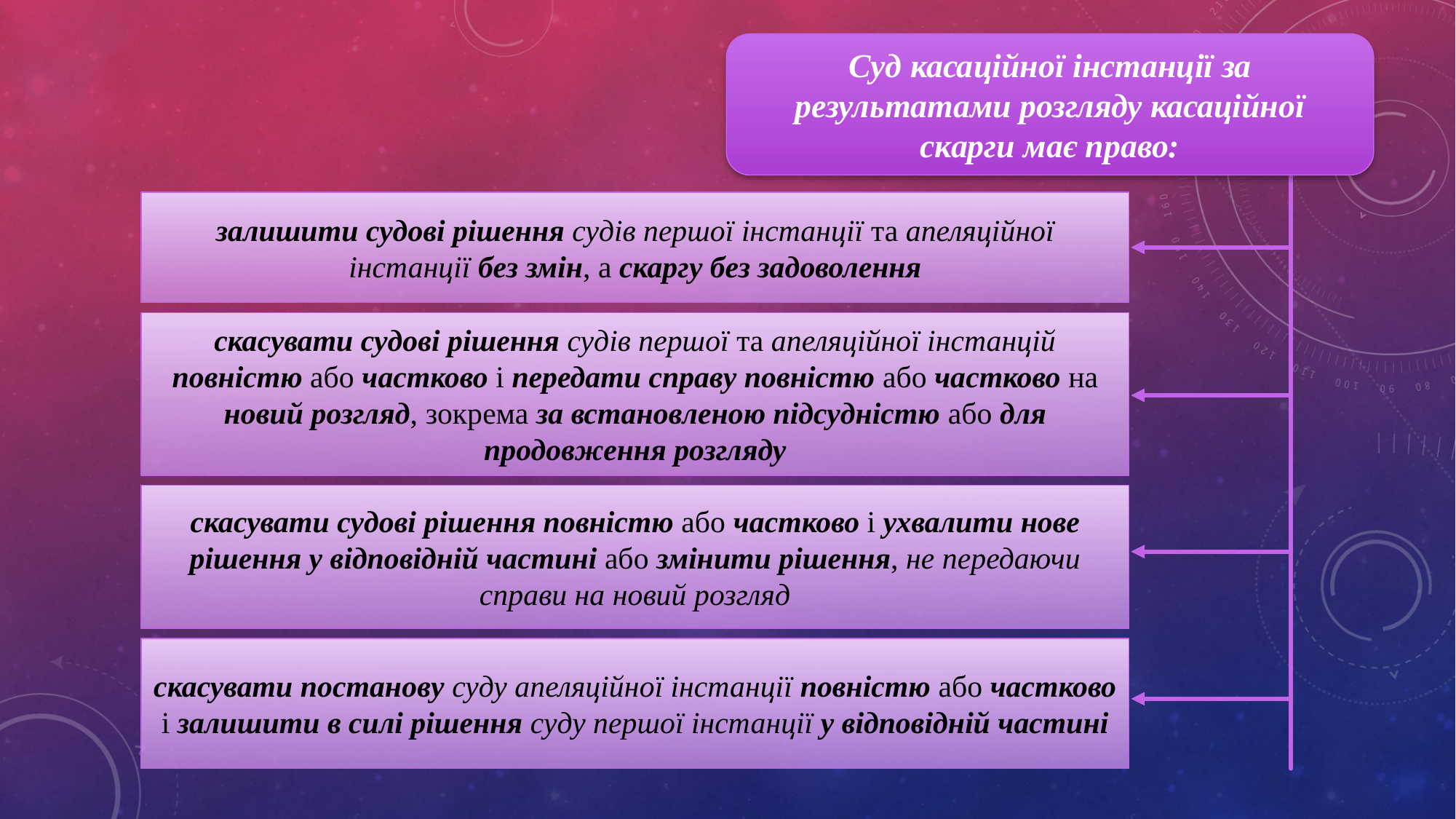

Суд касаційної інстанції за результатами розгляду касаційної скарги має право:
залишити судові рішення судів першої інстанції та апеляційної інстанції без змін, а скаргу без задоволення
скасувати судові рішення судів першої та апеляційної інстанцій повністю або частково і передати справу повністю або частково на новий розгляд, зокрема за встановленою підсудністю або для продовження розгляду
скасувати судові рішення повністю або частково і ухвалити нове рішення у відповідній частині або змінити рішення, не передаючи справи на новий розгляд
скасувати постанову суду апеляційної інстанції повністю або частково і залишити в силі рішення суду першої інстанції у відповідній частині